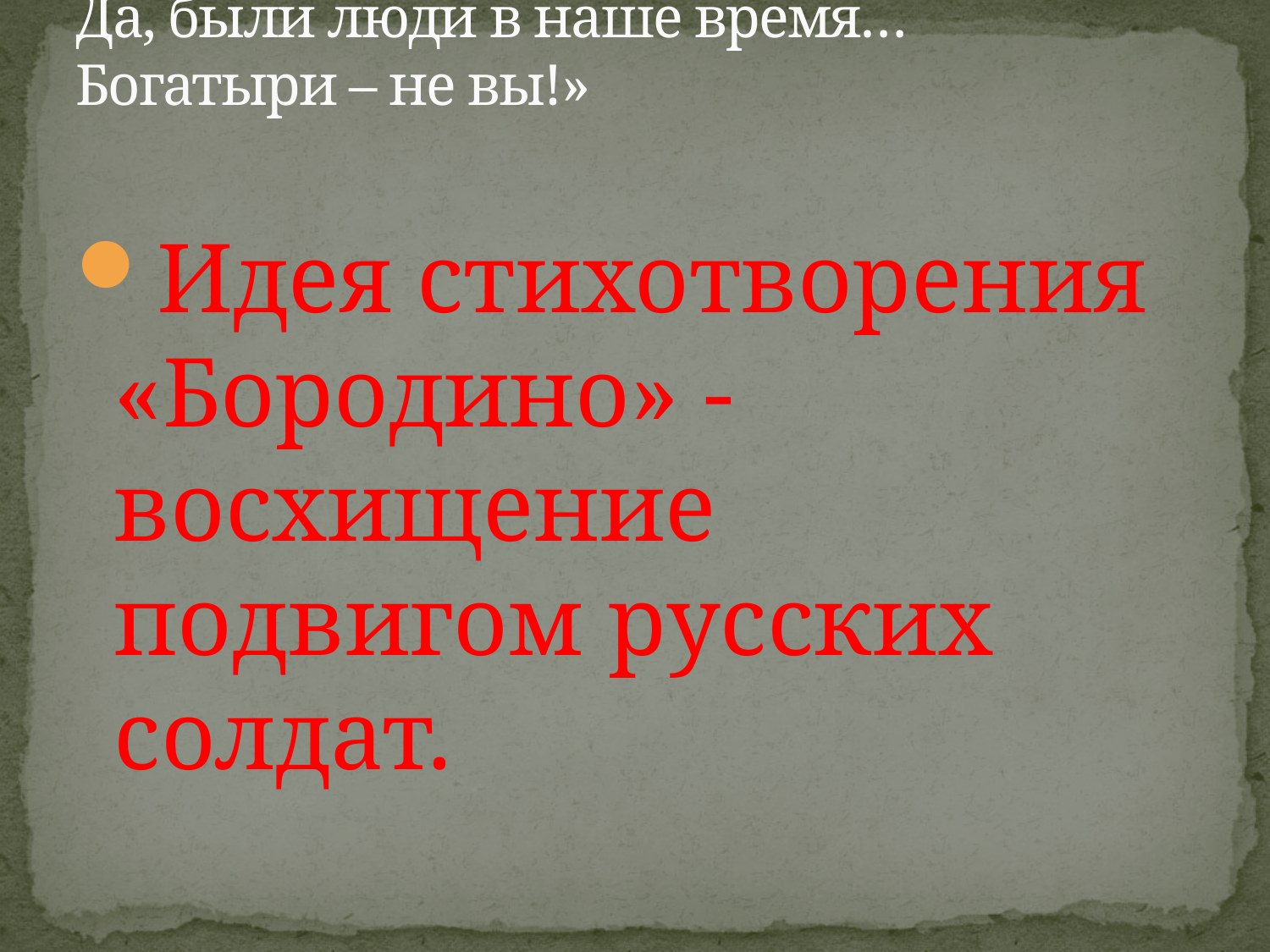

# Да, были люди в наше время… Богатыри – не вы!»
Идея стихотворения «Бородино» - восхищение подвигом русских солдат.